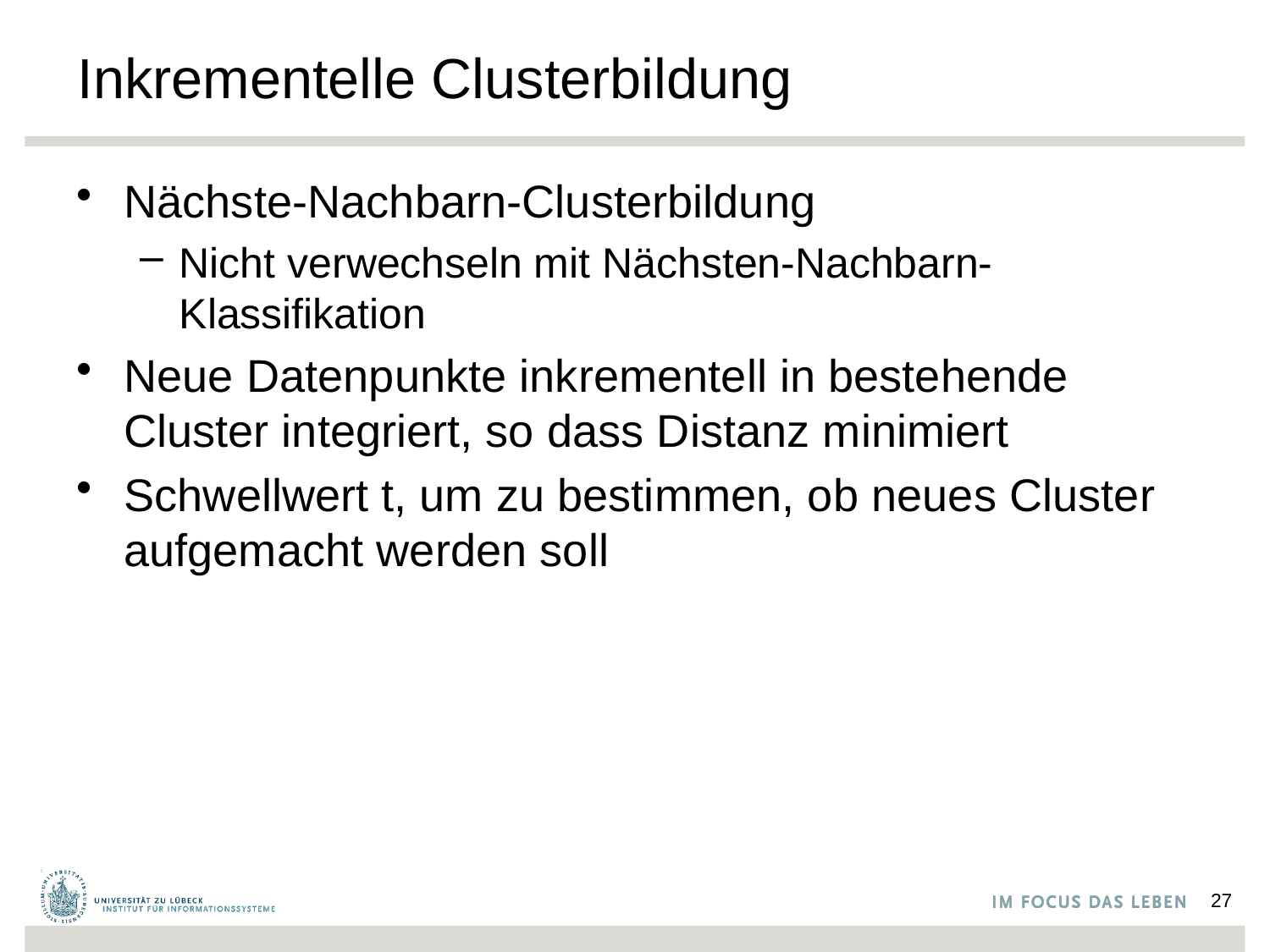

# Inkrementelle Clusterbildung
Nächste-Nachbarn-Clusterbildung
Nicht verwechseln mit Nächsten-Nachbarn-Klassifikation
Neue Datenpunkte inkrementell in bestehende Cluster integriert, so dass Distanz minimiert
Schwellwert t, um zu bestimmen, ob neues Cluster aufgemacht werden soll

27